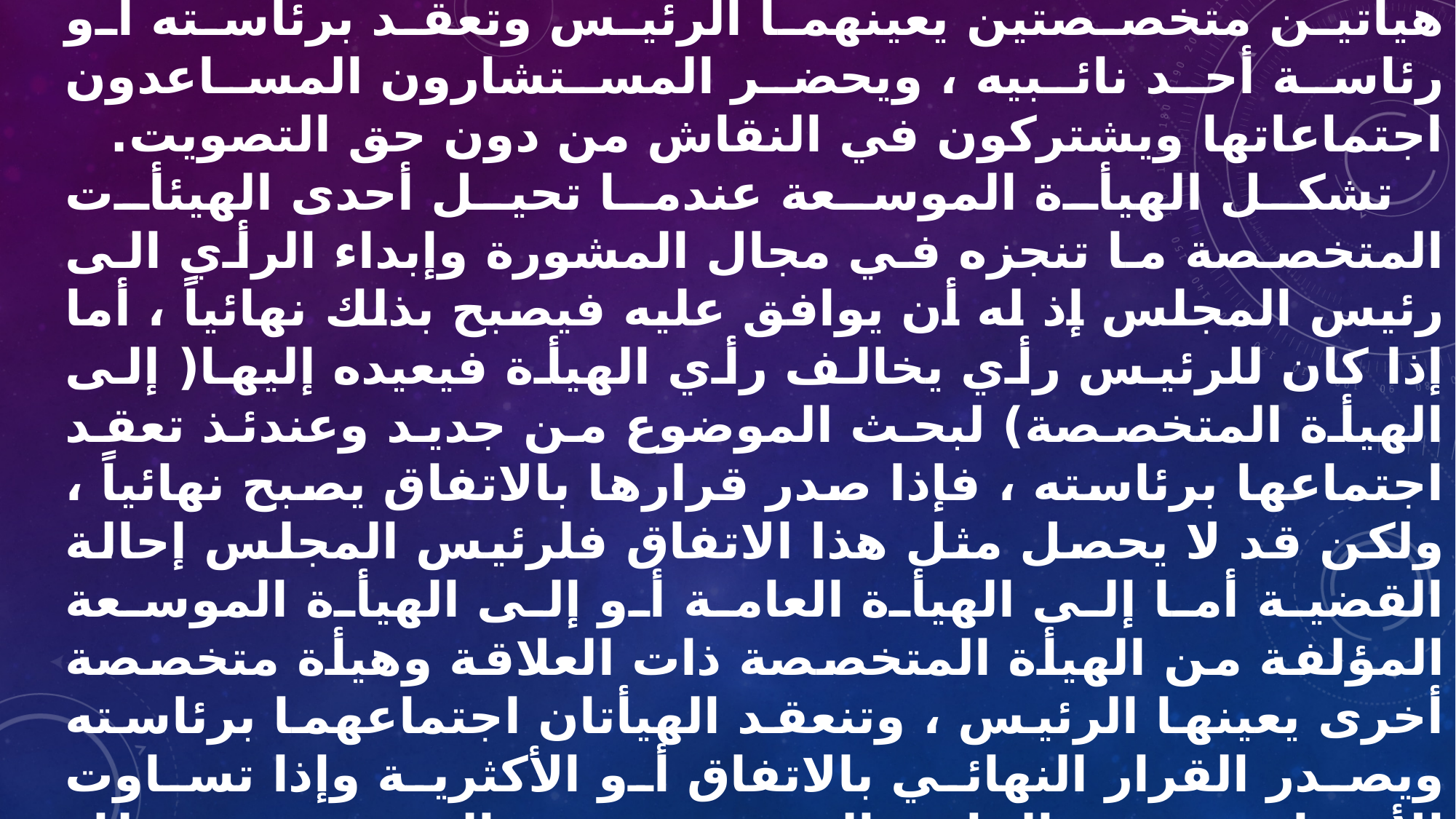

خامساً_ الهيأة الموسعة :
  وهي هيأة مؤقتة ، يتم تكوينها كلما اقتضت الحاجة من هيأتين متخصصتين يعينهما الرئيس وتعقد برئاسته أو رئاسة أحد نائبيه ، ويحضر المستشارون المساعدون اجتماعاتها ويشتركون في النقاش من دون حق التصويت.
   تشكل الهيأة الموسعة عندما تحيل أحدى الهيئأت المتخصصة ما تنجزه في مجال المشورة وإبداء الرأي الى رئيس المجلس إذ له أن يوافق عليه فيصبح بذلك نهائياً ، أما إذا كان للرئيس رأي يخالف رأي الهيأة فيعيده إليها( إلى الهيأة المتخصصة) لبحث الموضوع من جديد وعندئذ تعقد اجتماعها برئاسته ، فإذا صدر قرارها بالاتفاق يصبح نهائياً ، ولكن قد لا يحصل مثل هذا الاتفاق فلرئيس المجلس إحالة القضية أما إلى الهيأة العامة أو إلى الهيأة الموسعة المؤلفة من الهيأة المتخصصة ذات العلاقة وهيأة متخصصة أخرى يعينها الرئيس ، وتنعقد الهيأتان اجتماعهما برئاسته ويصدر القرار النهائي بالاتفاق أو الأكثرية وإذا تساوت الأصوات فيرجح الجانب الذي صوت معه الرئيس. وبعد ذلك يعد عضو الهيأة المتخصصة خلاصة بالمبدأ القانوني الذي تضمنه القرار المتفق عليه.